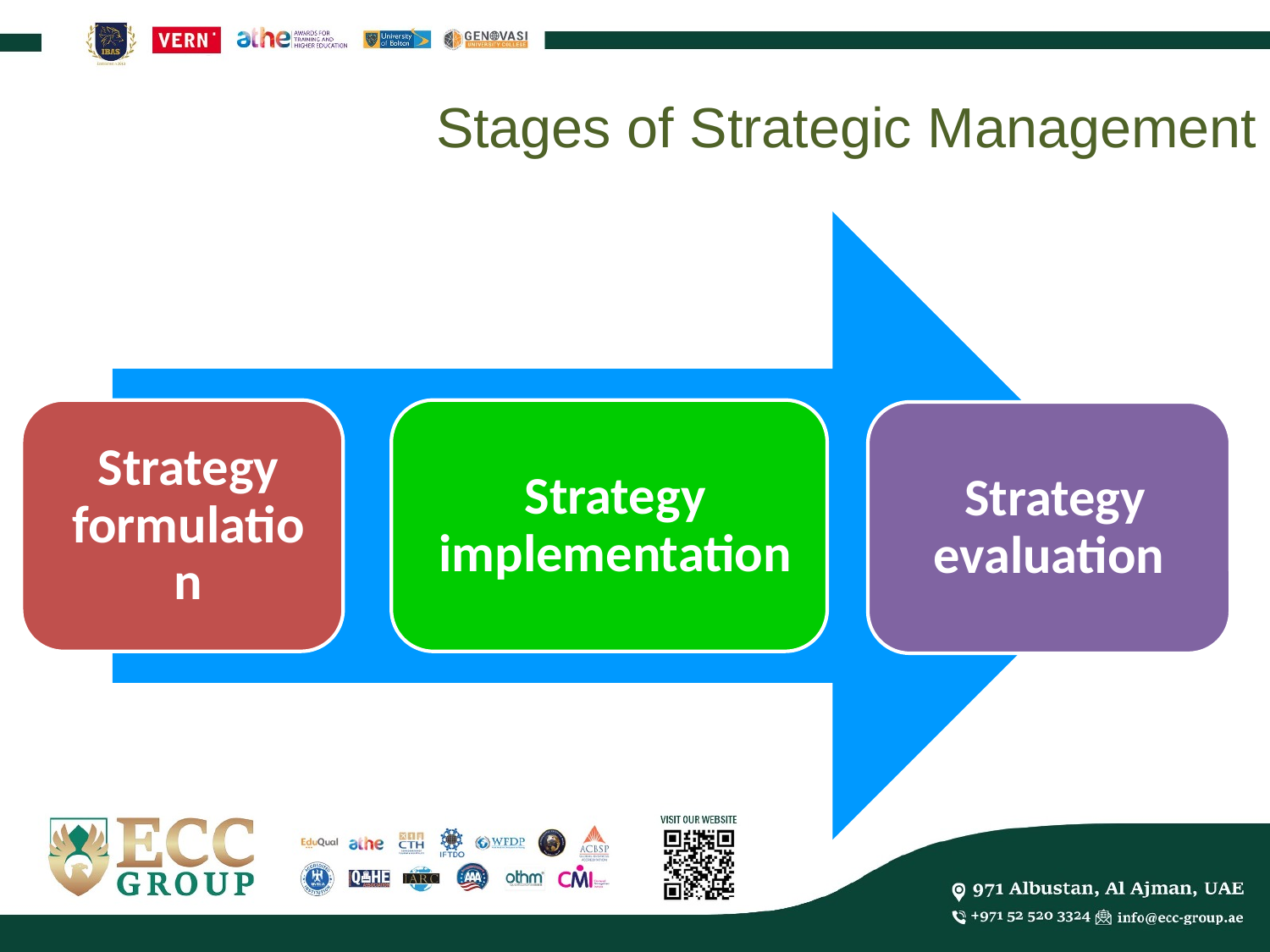

Stages of Strategic Management
Strategy formulation
Strategy implementation
Strategy evaluation